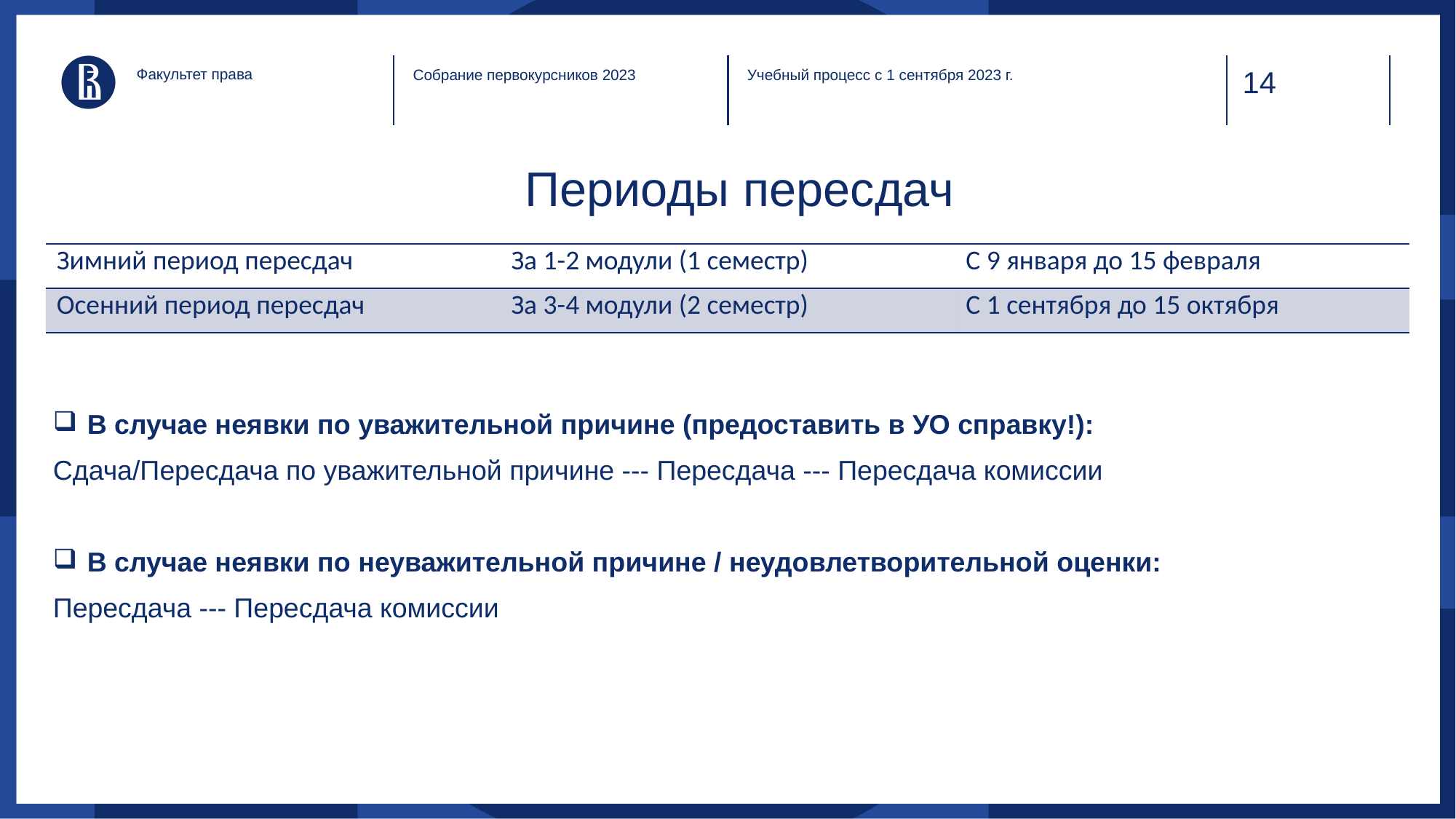

Факультет права
Собрание первокурсников 2023
Учебный процесс с 1 сентября 2023 г.
# Периоды пересдач
| Зимний период пересдач | За 1-2 модули (1 семестр) | С 9 января до 15 февраля |
| --- | --- | --- |
| Осенний период пересдач | За 3-4 модули (2 семестр) | С 1 сентября до 15 октября |
В случае неявки по уважительной причине (предоставить в УО справку!):
Сдача/Пересдача по уважительной причине --- Пересдача --- Пересдача комиссии

В случае неявки по неуважительной причине / неудовлетворительной оценки:
Пересдача --- Пересдача комиссии